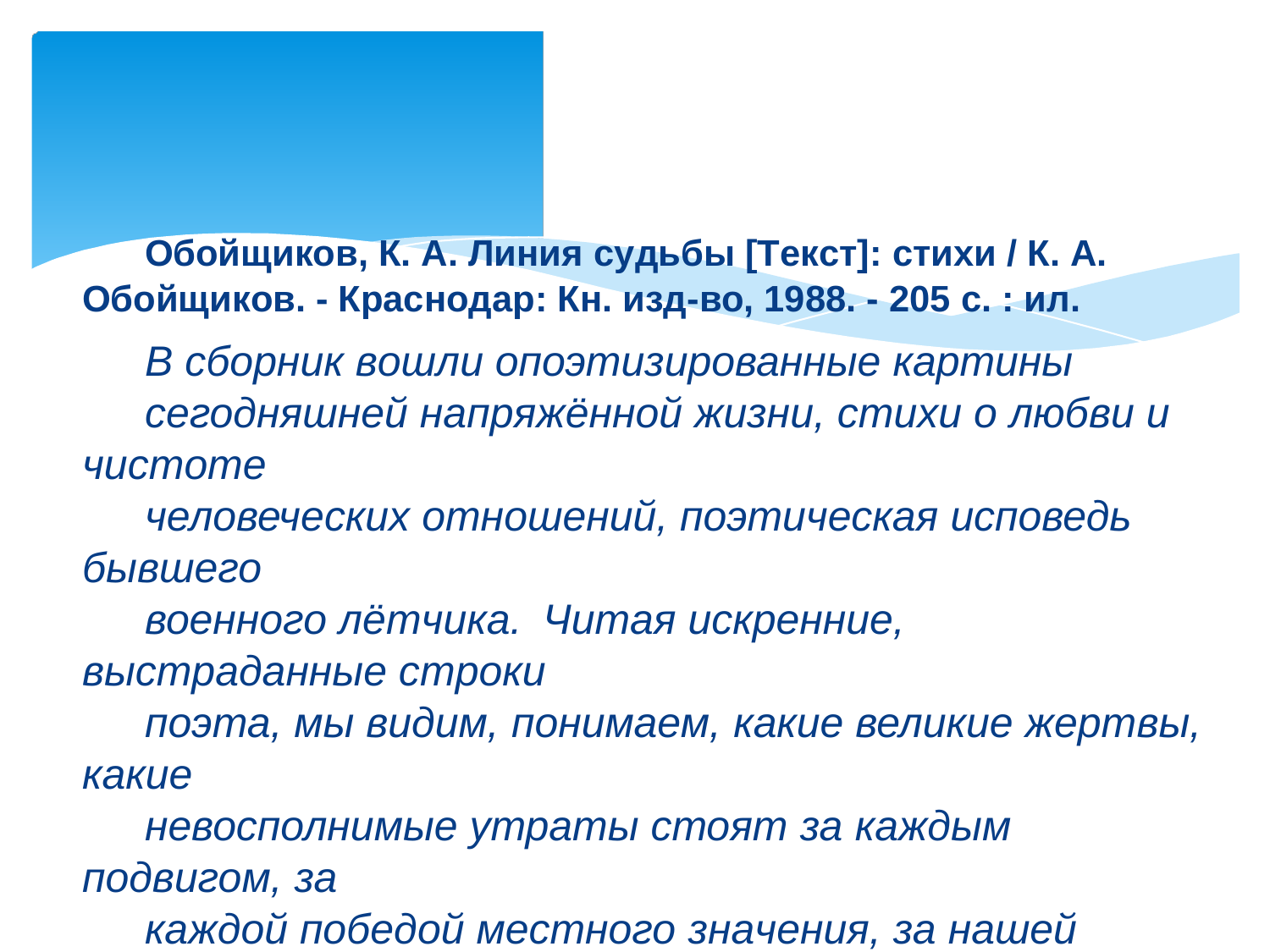

Обойщиков, К. А. Линия судьбы [Текст]: стихи / К. А.
Обойщиков. - Краснодар: Кн. изд-во, 1988. - 205 с. : ил.
В сборник вошли опоэтизированные картины
сегодняшней напряжённой жизни, стихи о любви и чистоте
человеческих отношений, поэтическая исповедь бывшего
военного лётчика. Читая искренние, выстраданные строки
поэта, мы видим, понимаем, какие великие жертвы, какие
невосполнимые утраты стоят за каждым подвигом, за
каждой победой местного значения, за нашей общей
Победой. В дни мира К.Обойщиков живёт заботами и
радостями повседневной жизни, пишет о любви, о крепких
трудовых руках, не устаёт петь о красоте своей малой
родины – Кубани. Как и всякий фронтовик, он ненавидит
войну, отстаивает мир и тишину на земле.